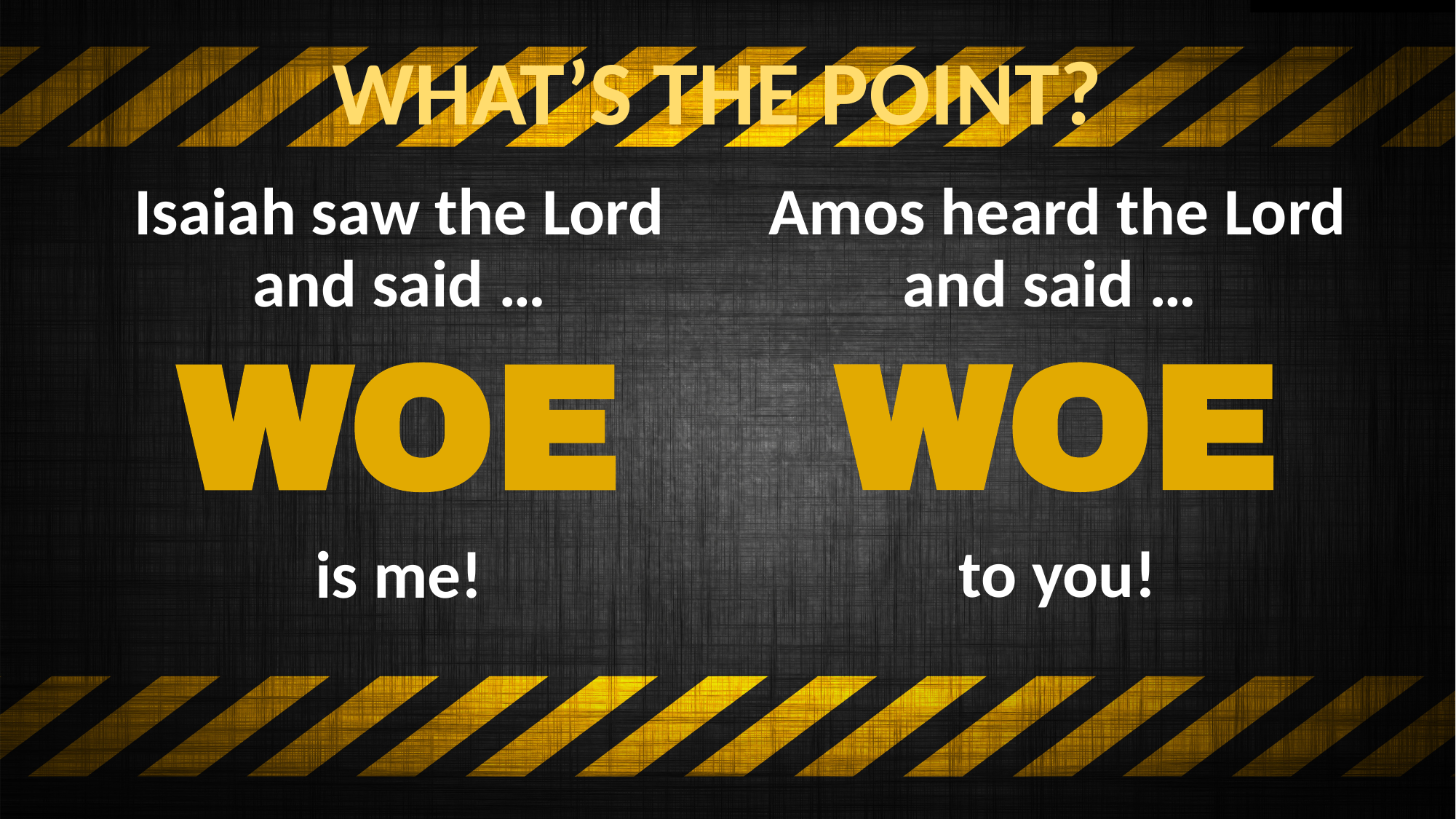

# WHAT’S THE POINT?
Isaiah saw the Lord and said …
WOE
is me!
Amos heard the Lord and said …
WOE
to you!